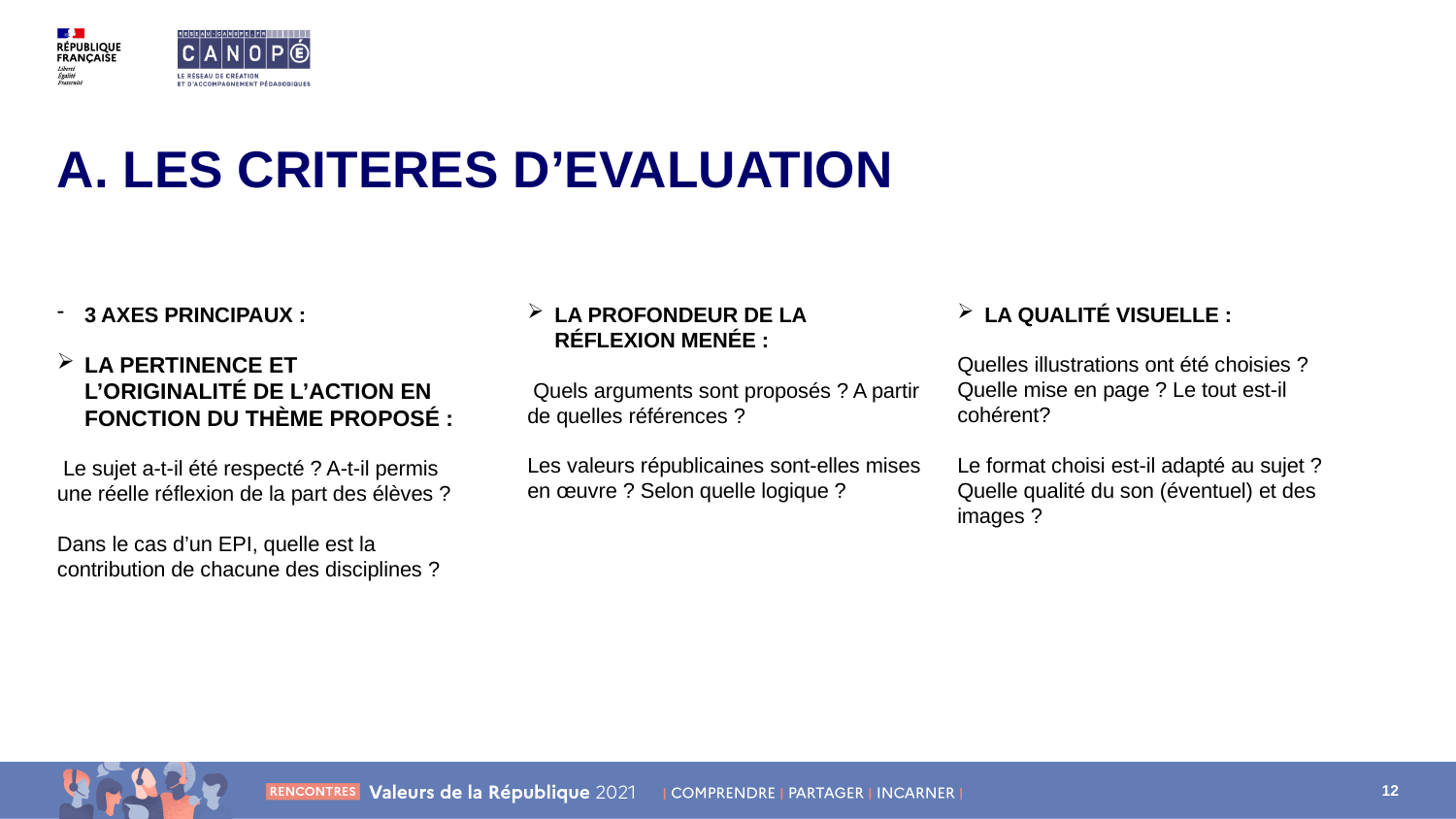

# A. LES CRITERES D’EVALUATION
3 AXES PRINCIPAUX :
LA PERTINENCE ET L’ORIGINALITÉ DE L’ACTION EN FONCTION DU THÈME PROPOSÉ :
 Le sujet a-t-il été respecté ? A-t-il permis une réelle réflexion de la part des élèves ?
Dans le cas d’un EPI, quelle est la contribution de chacune des disciplines ?
LA QUALITÉ VISUELLE :
Quelles illustrations ont été choisies ? Quelle mise en page ? Le tout est-il cohérent?
Le format choisi est-il adapté au sujet ? Quelle qualité du son (éventuel) et des images ?
LA PROFONDEUR DE LA RÉFLEXION MENÉE :
 Quels arguments sont proposés ? A partir de quelles références ?
Les valeurs républicaines sont-elles mises en œuvre ? Selon quelle logique ?
12